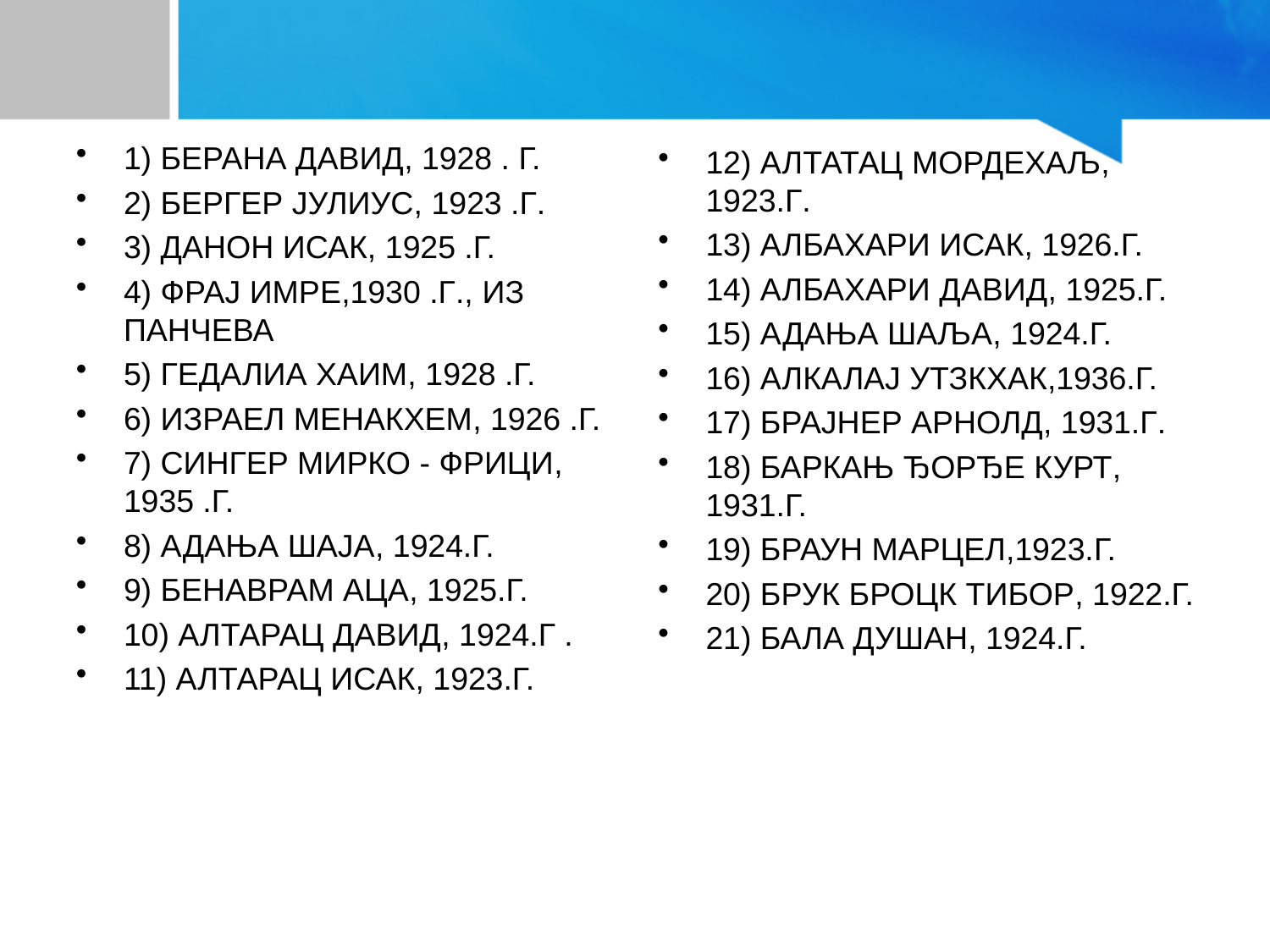

1) БЕРАНА ДАВИД, 1928 . Г.
2) БЕРГЕР ЈУЛИУС, 1923 .Г.
3) ДАНОН ИСАК, 1925 .Г.
4) ФРАЈ ИМРЕ,1930 .Г., ИЗ ПАНЧЕВА
5) ГЕДАЛИА ХАИМ, 1928 .Г.
6) ИЗРАЕЛ МЕНАКХЕМ, 1926 .Г.
7) СИНГЕР МИРКО - ФРИЦИ, 1935 .Г.
8) АДАЊА ШАЈА, 1924.Г.
9) БЕНАВРАМ АЦА, 1925.Г.
10) АЛТАРАЦ ДАВИД, 1924.Г .
11) АЛТАРАЦ ИСАК, 1923.Г.
12) АЛТАТАЦ МОРДЕХАЉ, 1923.Г.
13) АЛБАХАРИ ИСАК, 1926.Г.
14) АЛБАХАРИ ДАВИД, 1925.Г.
15) АДАЊА ШАЉА, 1924.Г.
16) АЛКАЛАЈ УТЗКХАК,1936.Г.
17) БРАЈНЕР АРНОЛД, 1931.Г.
18) БАРКАЊ ЂОРЂЕ КУРТ, 1931.Г.
19) БРАУН МАРЦЕЛ,1923.Г.
20) БРУК БРОЦК ТИБОР, 1922.Г.
21) БАЛА ДУШАН, 1924.Г.